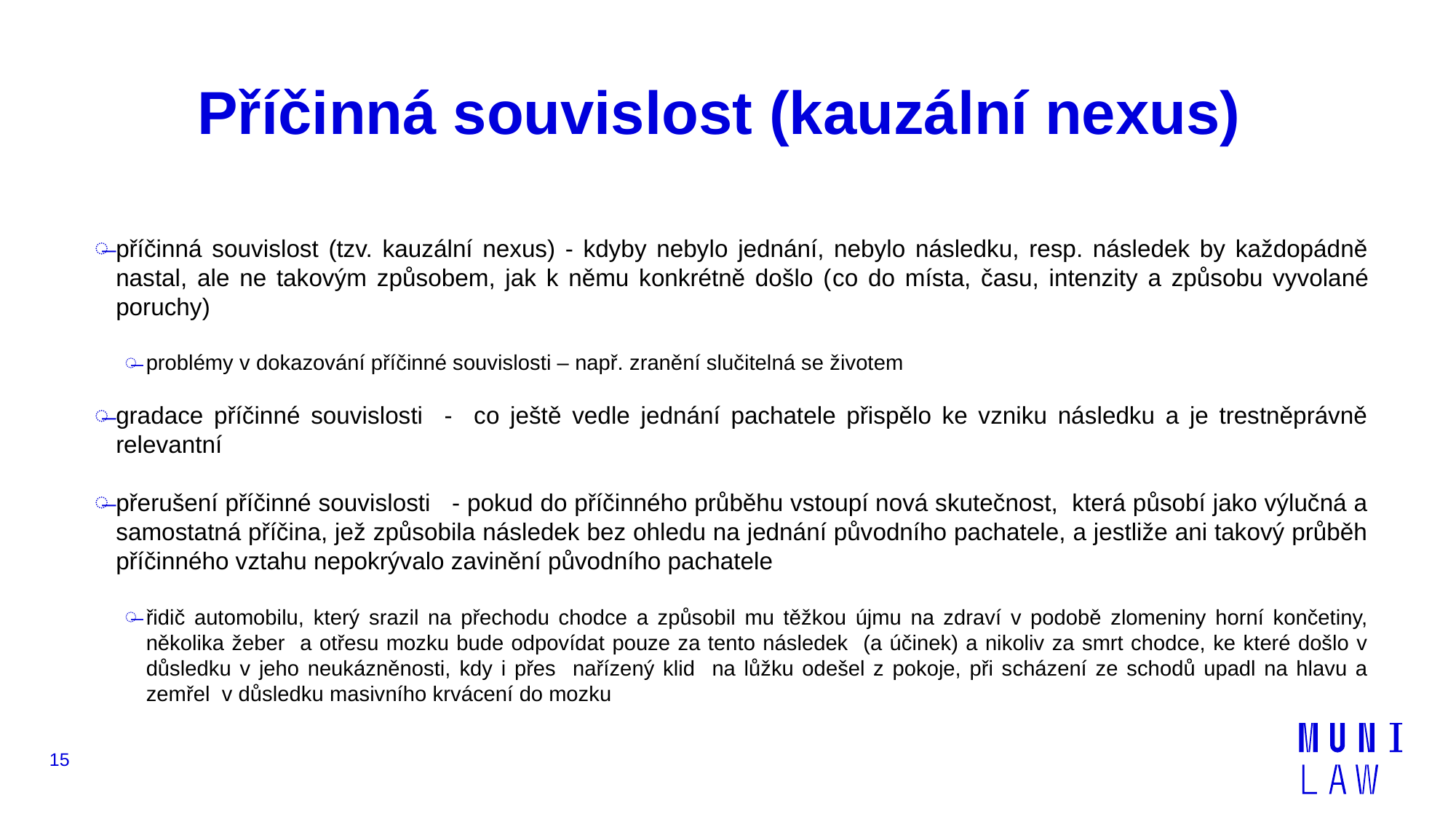

# Příčinná souvislost (kauzální nexus)

příčinná souvislost (tzv. kauzální nexus) - kdyby nebylo jednání, nebylo následku, resp. následek by každopádně nastal, ale ne takovým způsobem, jak k němu konkrétně došlo (co do místa, času, intenzity a způsobu vyvolané poruchy)

problémy v dokazování příčinné souvislosti – např. zranění slučitelná se životem

gradace příčinné souvislosti  -  co ještě vedle jednání pachatele přispělo ke vzniku následku a je trestněprávně relevantní

přerušení příčinné souvislosti   - pokud do příčinného průběhu vstoupí nová skutečnost,  která působí jako výlučná a samostatná příčina, jež způsobila následek bez ohledu na jednání původního pachatele, a jestliže ani takový průběh příčinného vztahu nepokrývalo zavinění původního pachatele

řidič automobilu, který srazil na přechodu chodce a způsobil mu těžkou újmu na zdraví v podobě zlomeniny horní končetiny, několika žeber  a otřesu mozku bude odpovídat pouze za tento následek  (a účinek) a nikoliv za smrt chodce, ke které došlo v důsledku v jeho neukázněnosti, kdy i přes  nařízený klid  na lůžku odešel z pokoje, při scházení ze schodů upadl na hlavu a zemřel  v důsledku masivního krvácení do mozku

15